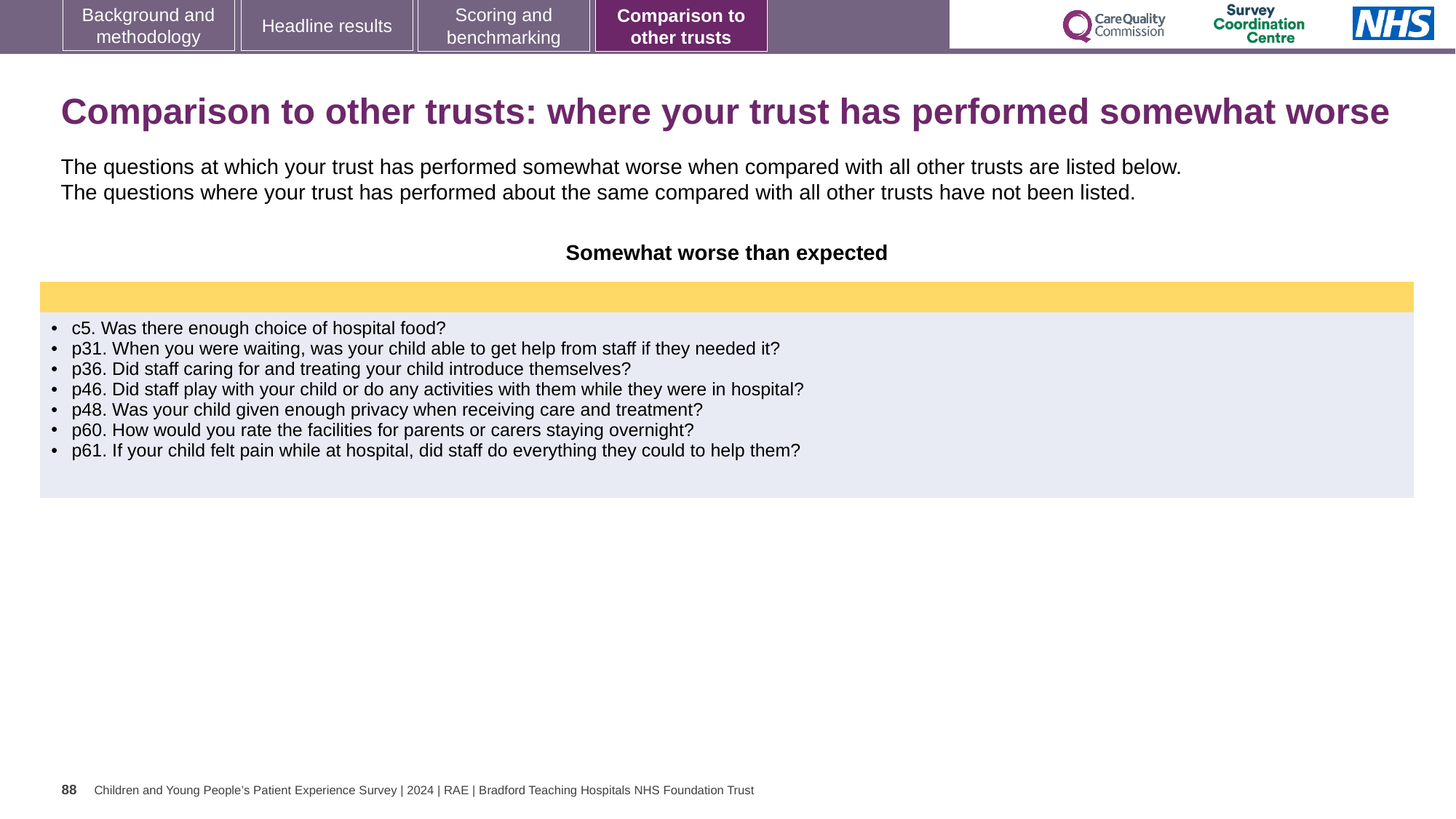

# Comparison to other trusts: where your trust has performed somewhat worse
The questions at which your trust has performed somewhat worse when compared with all other trusts are listed below.
The questions where your trust has performed about the same compared with all other trusts have not been listed.
| Somewhat worse than expected |
| --- |
|  |
| c5. Was there enough choice of hospital food? p31. When you were waiting, was your child able to get help from staff if they needed it? p36. Did staff caring for and treating your child introduce themselves? p46. Did staff play with your child or do any activities with them while they were in hospital? p48. Was your child given enough privacy when receiving care and treatment? p60. How would you rate the facilities for parents or carers staying overnight? p61. If your child felt pain while at hospital, did staff do everything they could to help them? |
88